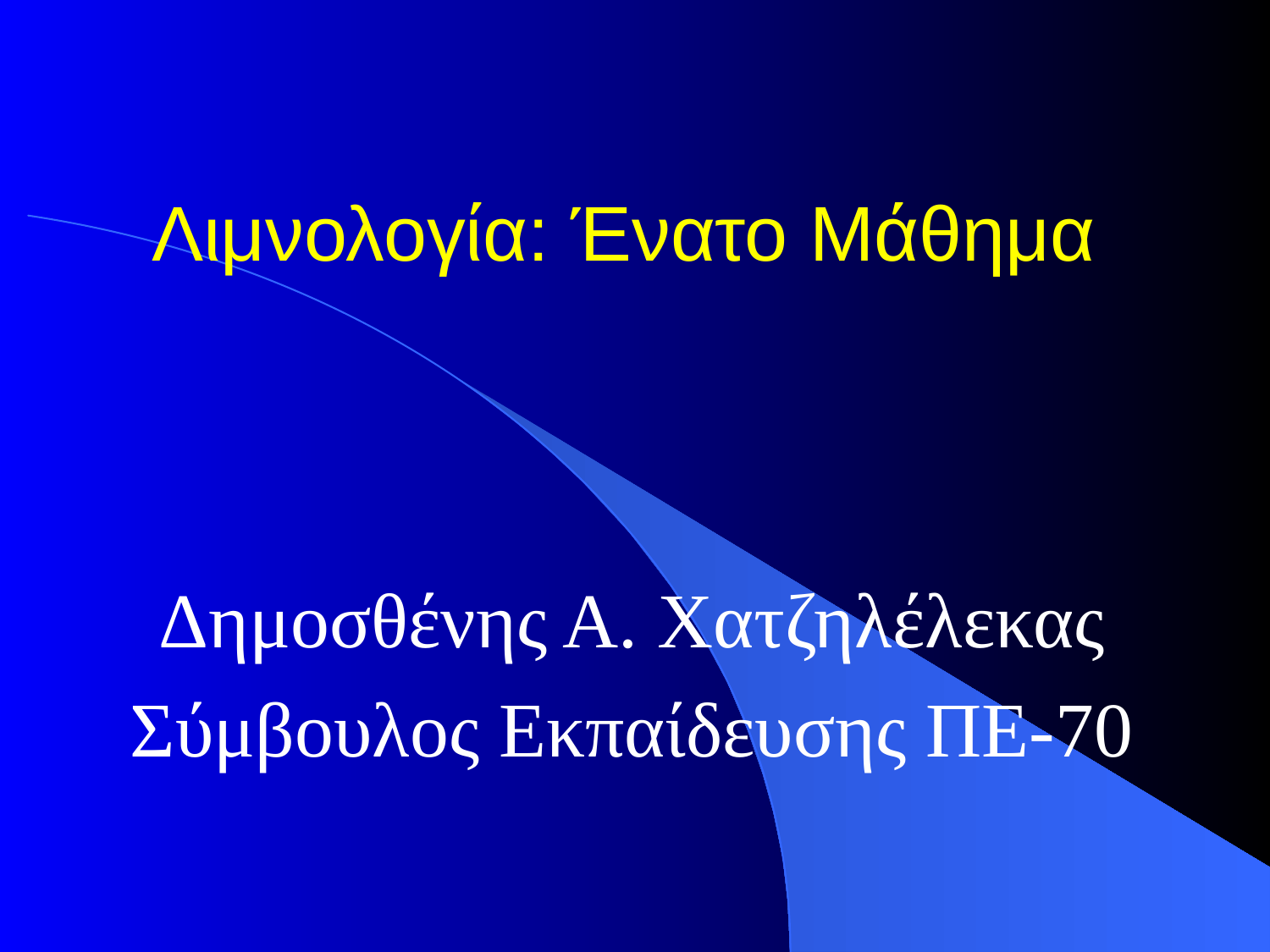

# Λιμνολογία: Ένατο Μάθημα

Δημοσθένης Α. Χατζηλέλεκας
Σύμβουλος Εκπαίδευσης ΠΕ-70